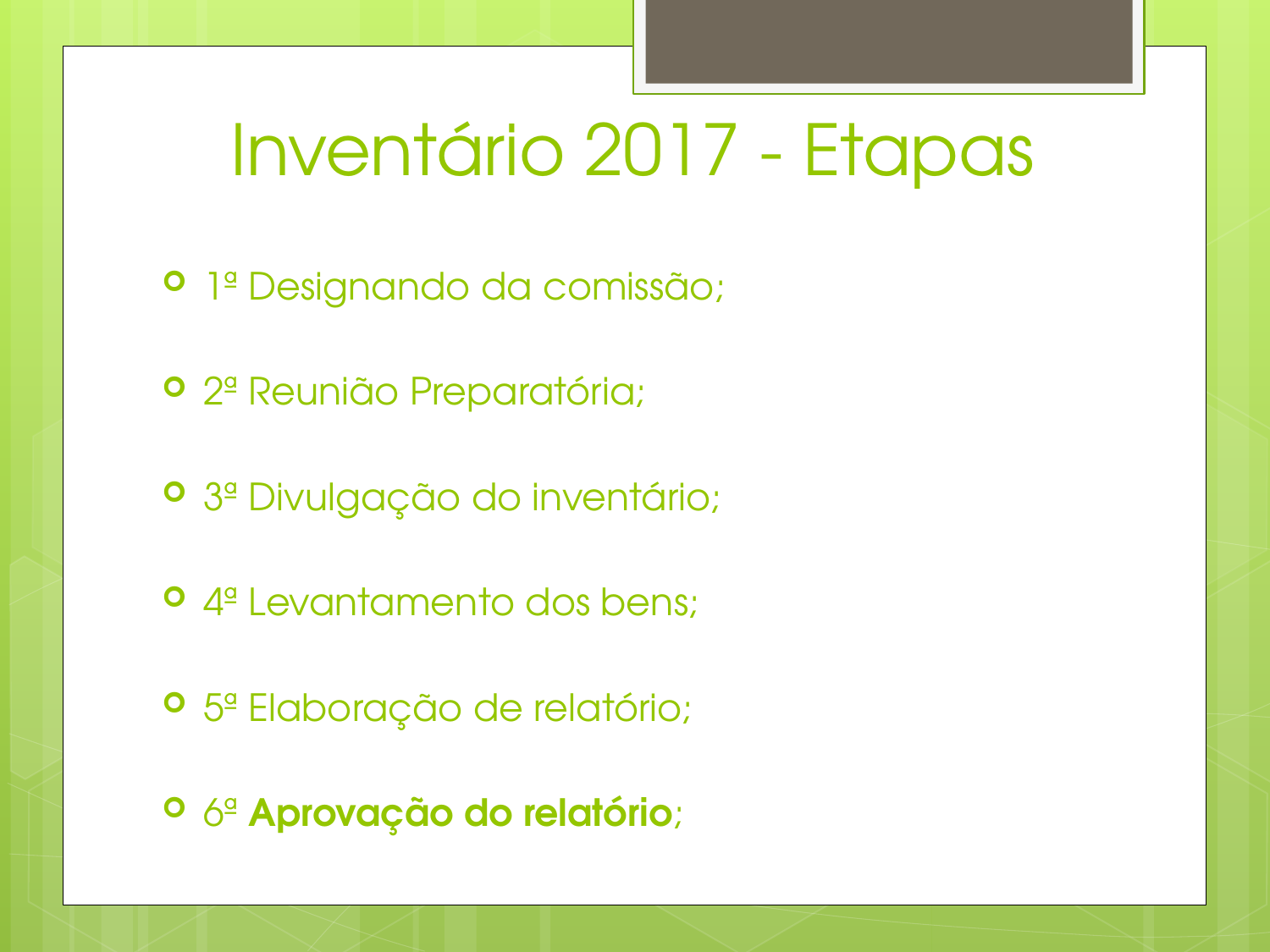

# Inventário 2017 - Etapas
1ª Designando da comissão;

2ª Reunião Preparatória;

3ª Divulgação do inventário;

4ª Levantamento dos bens;

5ª Elaboração de relatório;

6ª Aprovação do relatório;